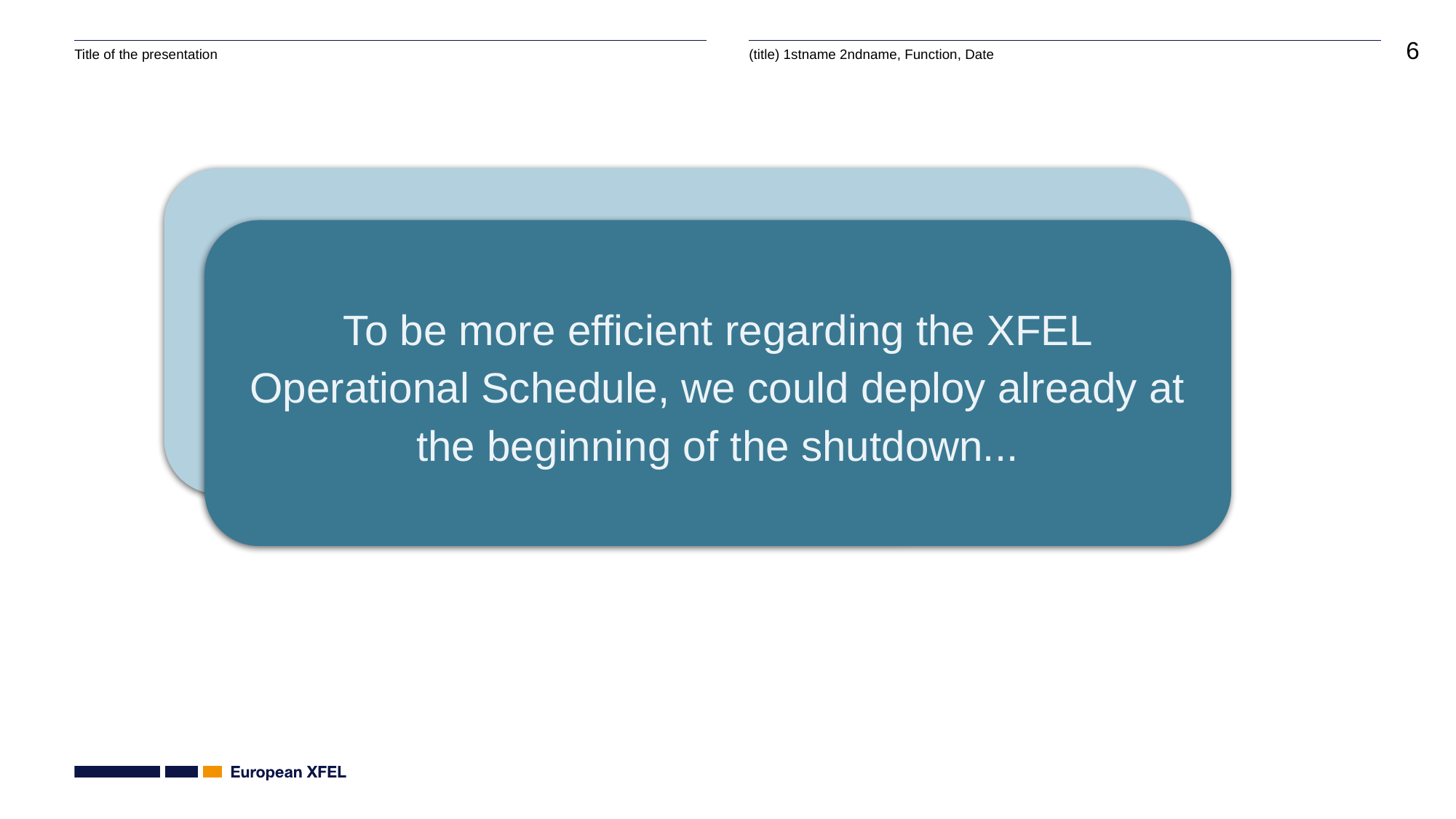

Where we are in the Karabo 2.2.3 rollout…
To be more efficient regarding the XFEL Operational Schedule, we could deploy already at the beginning of the shutdown...